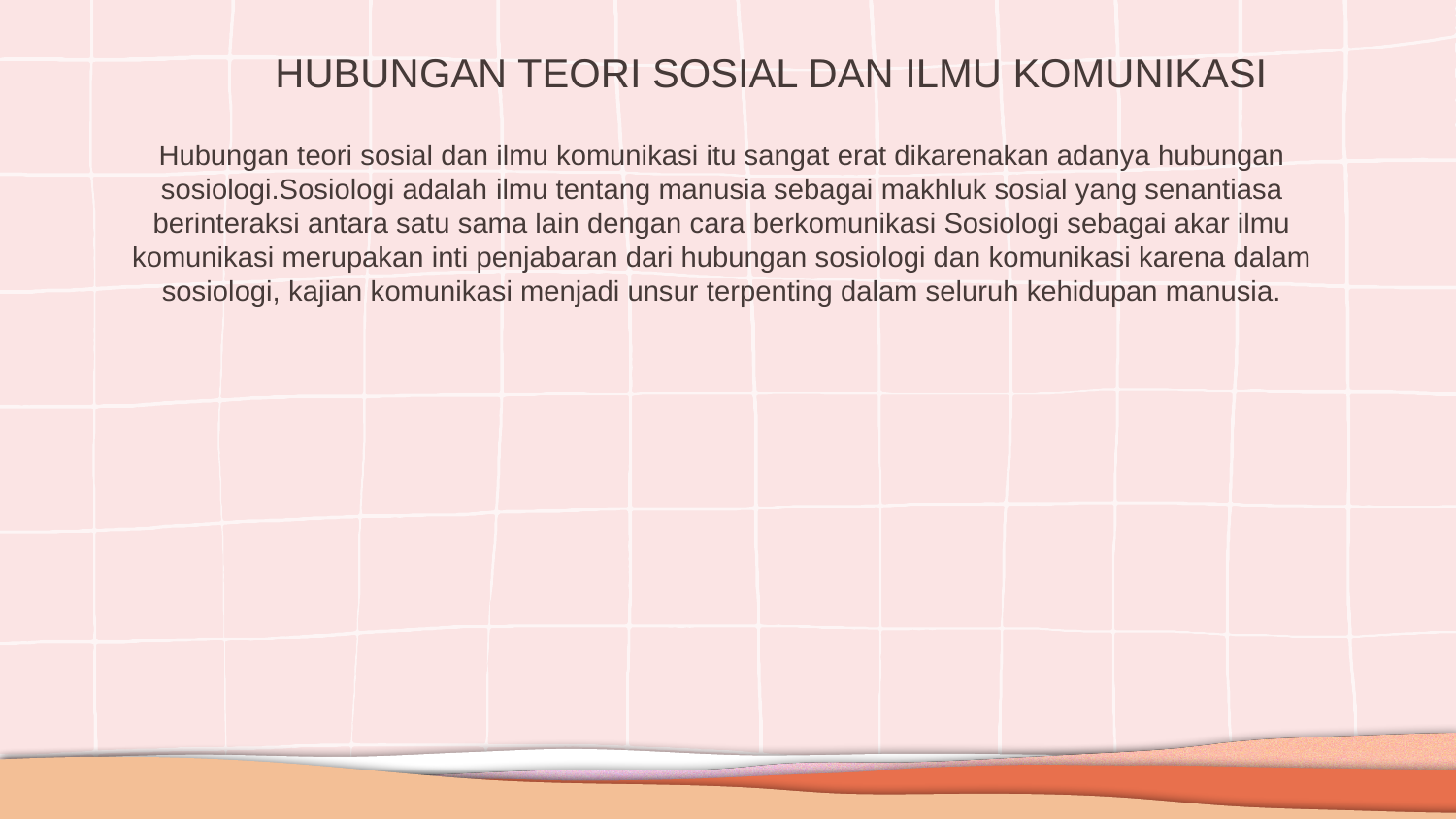

# HUBUNGAN TEORI SOSIAL DAN ILMU KOMUNIKASI
Hubungan teori sosial dan ilmu komunikasi itu sangat erat dikarenakan adanya hubungan sosiologi.Sosiologi adalah ilmu tentang manusia sebagai makhluk sosial yang senantiasa berinteraksi antara satu sama lain dengan cara berkomunikasi Sosiologi sebagai akar ilmu komunikasi merupakan inti penjabaran dari hubungan sosiologi dan komunikasi karena dalam sosiologi, kajian komunikasi menjadi unsur terpenting dalam seluruh kehidupan manusia.